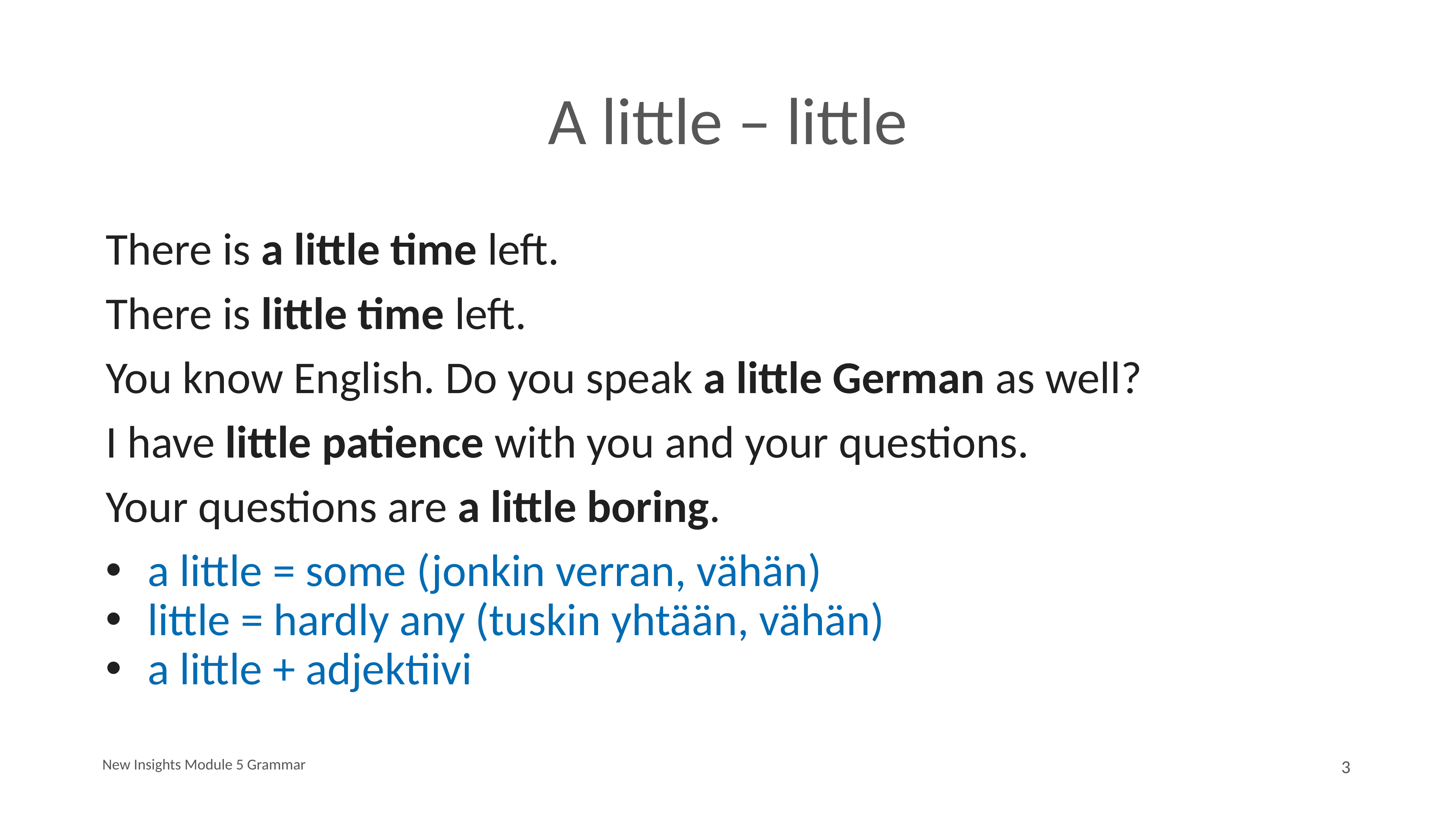

# A little – little
There is a little time left.
There is little time left.
You know English. Do you speak a little German as well?
I have little patience with you and your questions.
Your questions are a little boring.
a little = some (jonkin verran, vähän)
little = hardly any (tuskin yhtään, vähän)
a little + adjektiivi

New Insights Module 5 Grammar
3